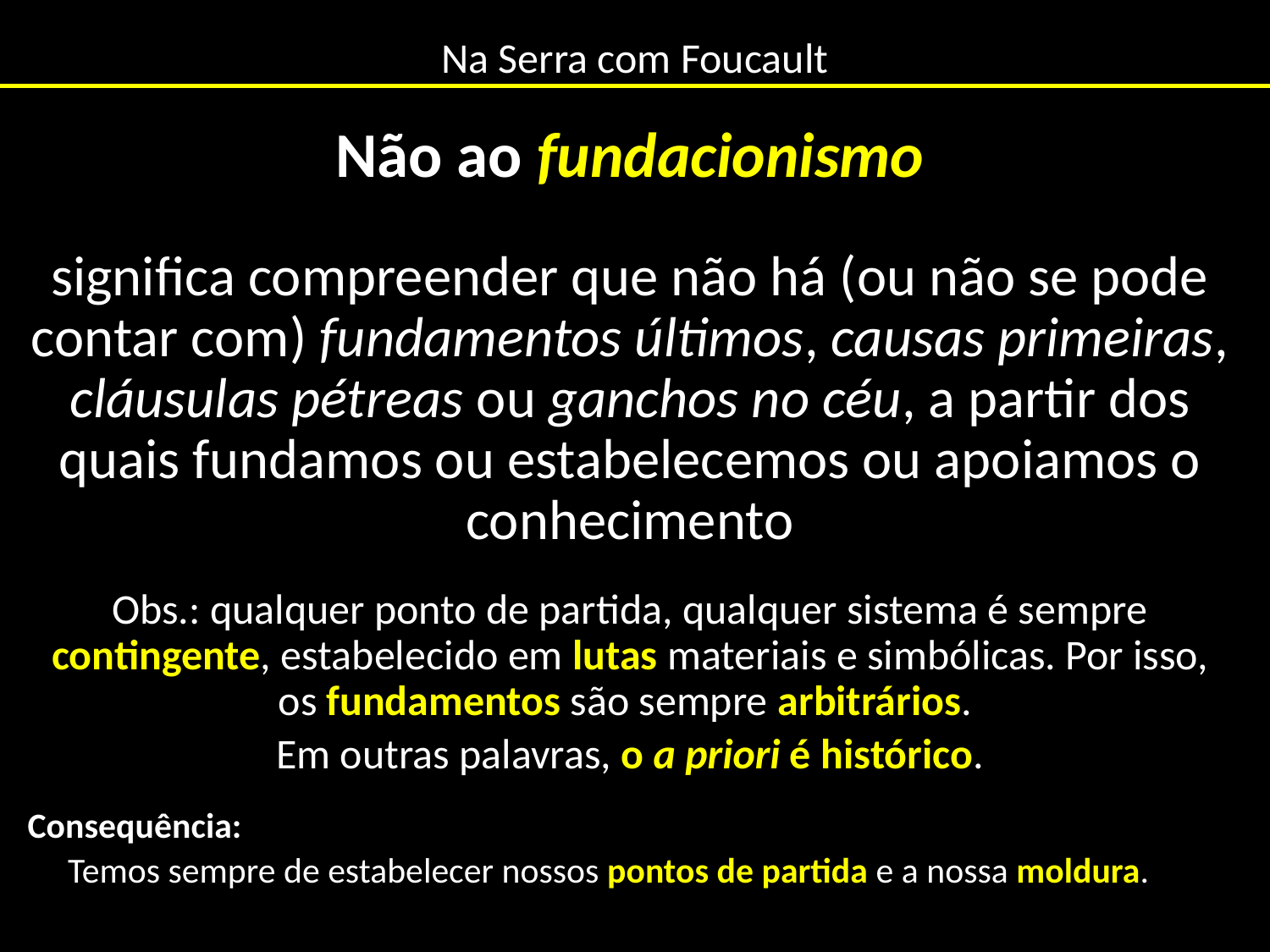

# Na Serra com Foucault
Não ao fundacionismo

significa compreender que não há (ou não se pode contar com) fundamentos últimos, causas primeiras, cláusulas pétreas ou ganchos no céu, a partir dos quais fundamos ou estabelecemos ou apoiamos o conhecimento

Obs.: qualquer ponto de partida, qualquer sistema é sempre contingente, estabelecido em lutas materiais e simbólicas. Por isso, os fundamentos são sempre arbitrários.
Em outras palavras, o a priori é histórico.

Consequência:
     Temos sempre de estabelecer nossos pontos de partida e a nossa moldura.